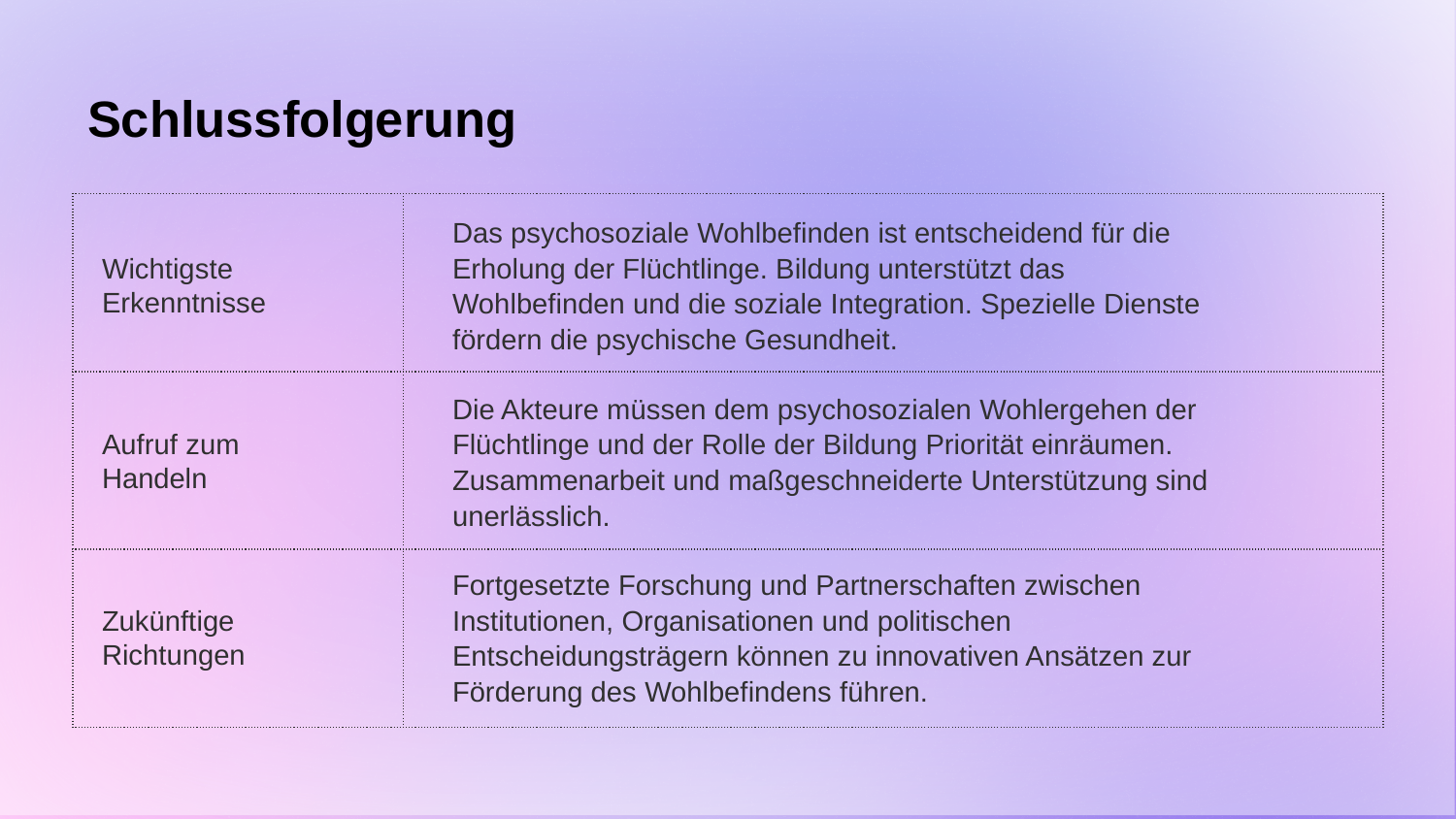

# Schlussfolgerung
|  |  |
| --- | --- |
|  |  |
|  |  |
Das psychosoziale Wohlbefinden ist entscheidend für die Erholung der Flüchtlinge. Bildung unterstützt das Wohlbefinden und die soziale Integration. Spezielle Dienste fördern die psychische Gesundheit.
Wichtigste Erkenntnisse
Die Akteure müssen dem psychosozialen Wohlergehen der Flüchtlinge und der Rolle der Bildung Priorität einräumen. Zusammenarbeit und maßgeschneiderte Unterstützung sind unerlässlich.
Aufruf zum Handeln
Fortgesetzte Forschung und Partnerschaften zwischen Institutionen, Organisationen und politischen Entscheidungsträgern können zu innovativen Ansätzen zur Förderung des Wohlbefindens führen.
Zukünftige Richtungen